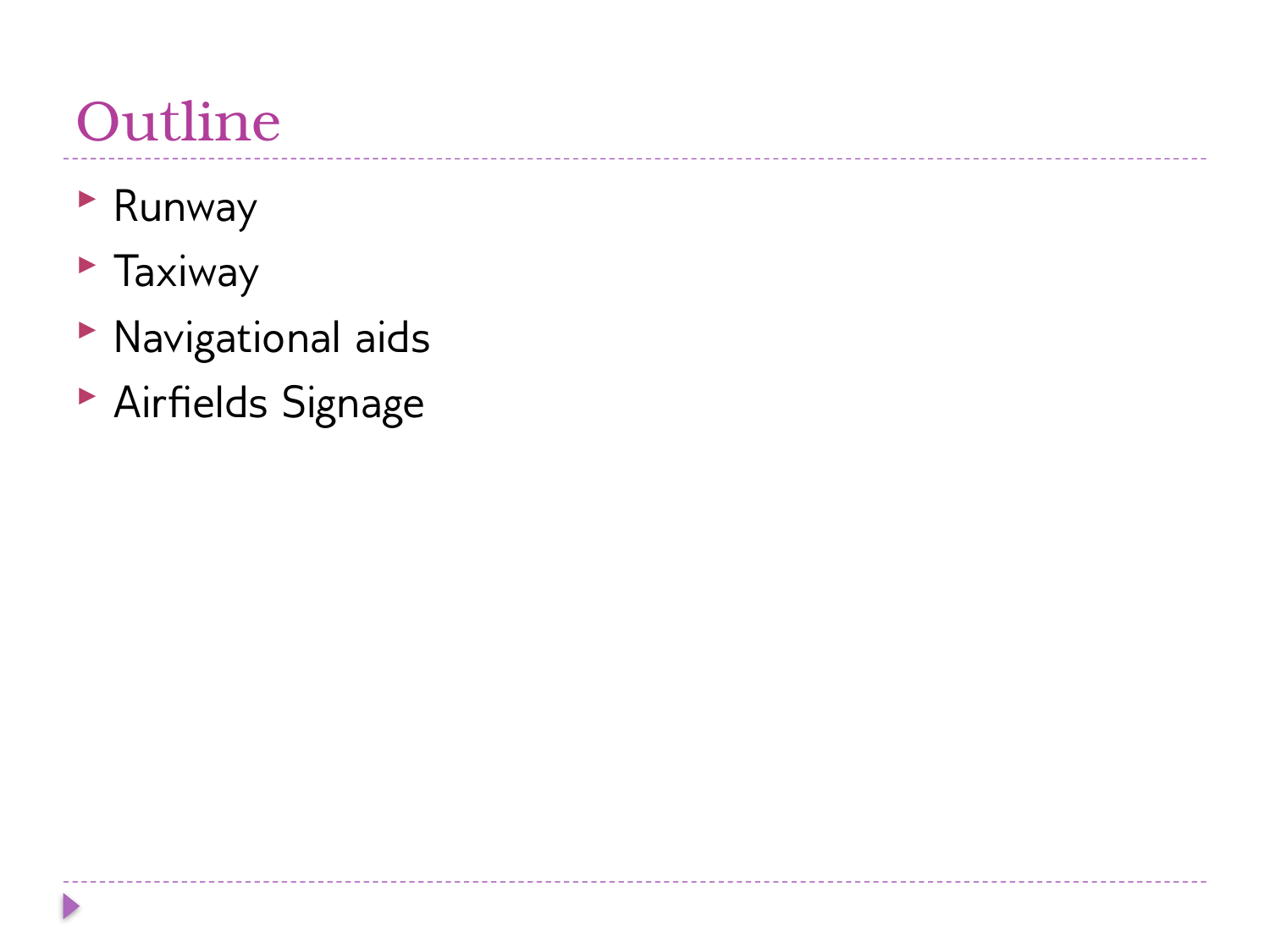

# Outline
Runway
Taxiway
Navigational aids
Airfields Signage